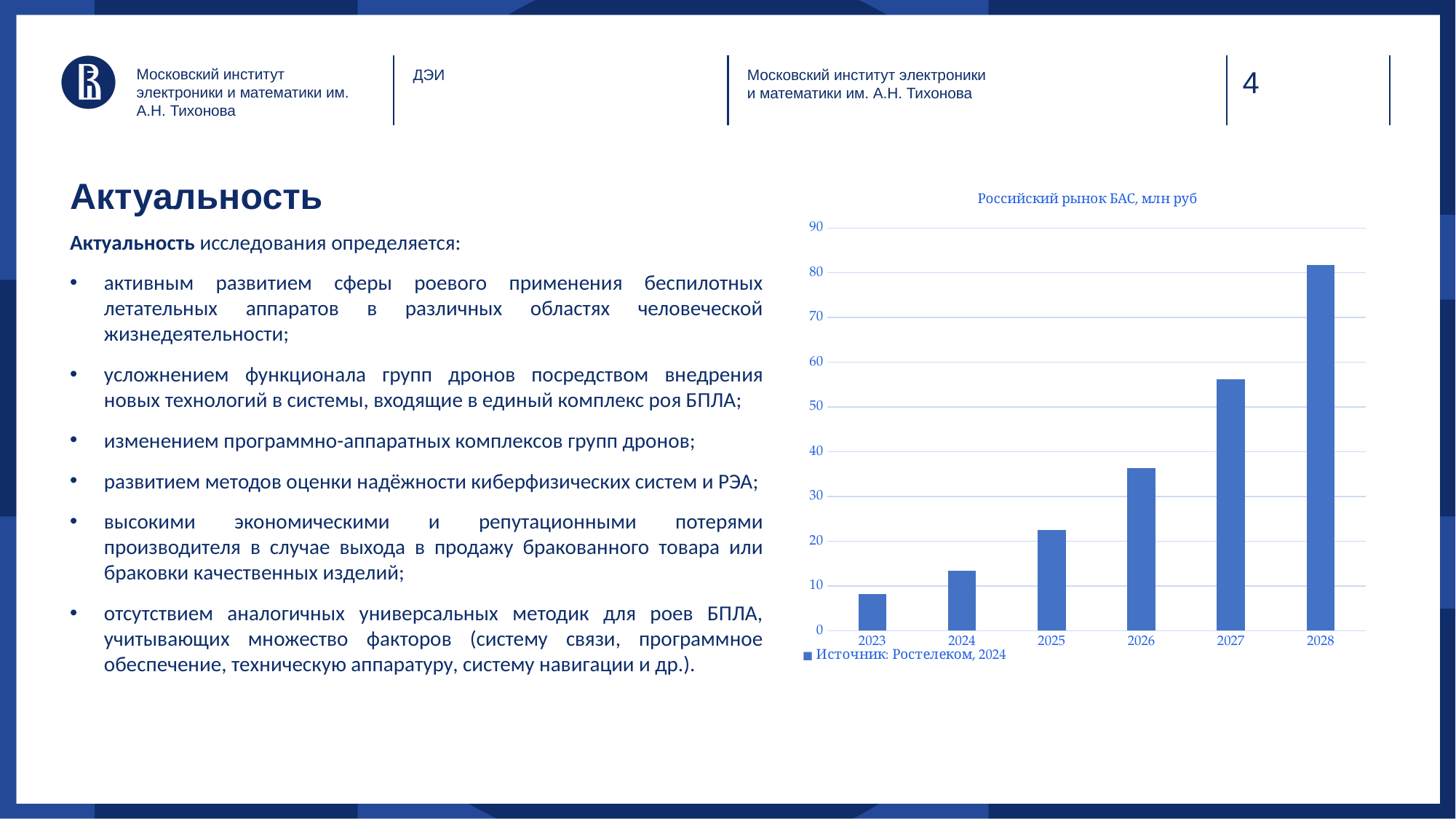

Московский институт электроники и математики им. А.Н. Тихонова

ДЭИ
Московский институт электроники и математики им. А.Н. Тихонова
# Актуальность

### Chart: Российский рынок БАС, млн руб

| Category |  |
|---|---|
| 2023 | 8.2 |
| 2024 | 13.4 |
| 2025 | 22.5 |
| 2026 | 36.4 |
| 2027 | 56.2 |
| 2028 | 81.8 |
Актуальность исследования определяется:
активным развитием сферы роевого применения беспилотных летательных аппаратов в различных областях человеческой жизнедеятельности;
усложнением функционала групп дронов посредством внедрения новых технологий в системы, входящие в единый комплекс роя БПЛА;
изменением программно-аппаратных комплексов групп дронов;
развитием методов оценки надёжности киберфизических систем и РЭА;
высокими экономическими и репутационными потерями производителя в случае выхода в продажу бракованного товара или браковки качественных изделий;
отсутствием аналогичных универсальных методик для роев БПЛА, учитывающих множество факторов (систему связи, программное обеспечение, техническую аппаратуру, систему навигации и др.).